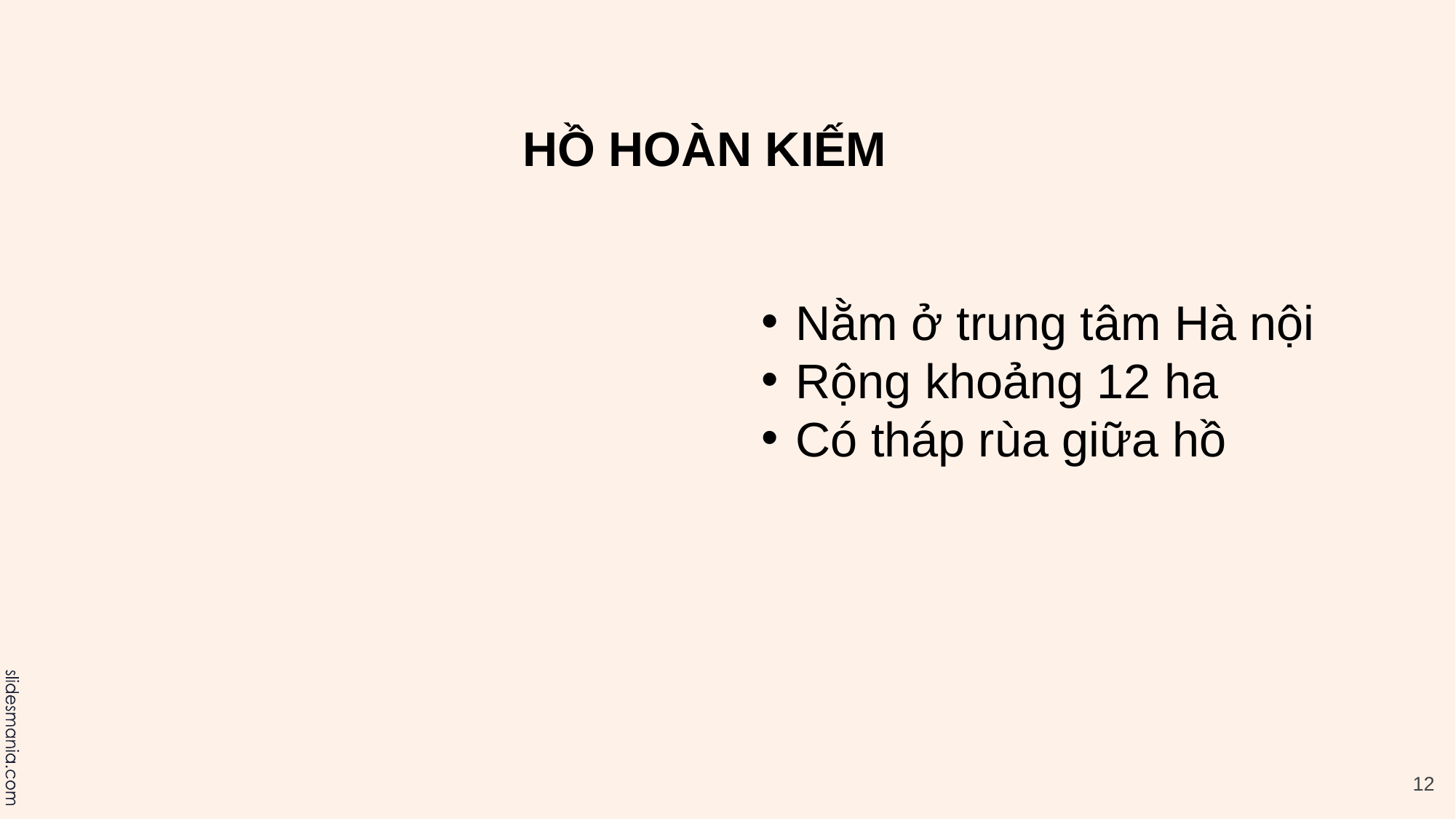

HỒ HOÀN KIẾM
Nằm ở trung tâm Hà nội
Rộng khoảng 12 ha
Có tháp rùa giữa hồ

12